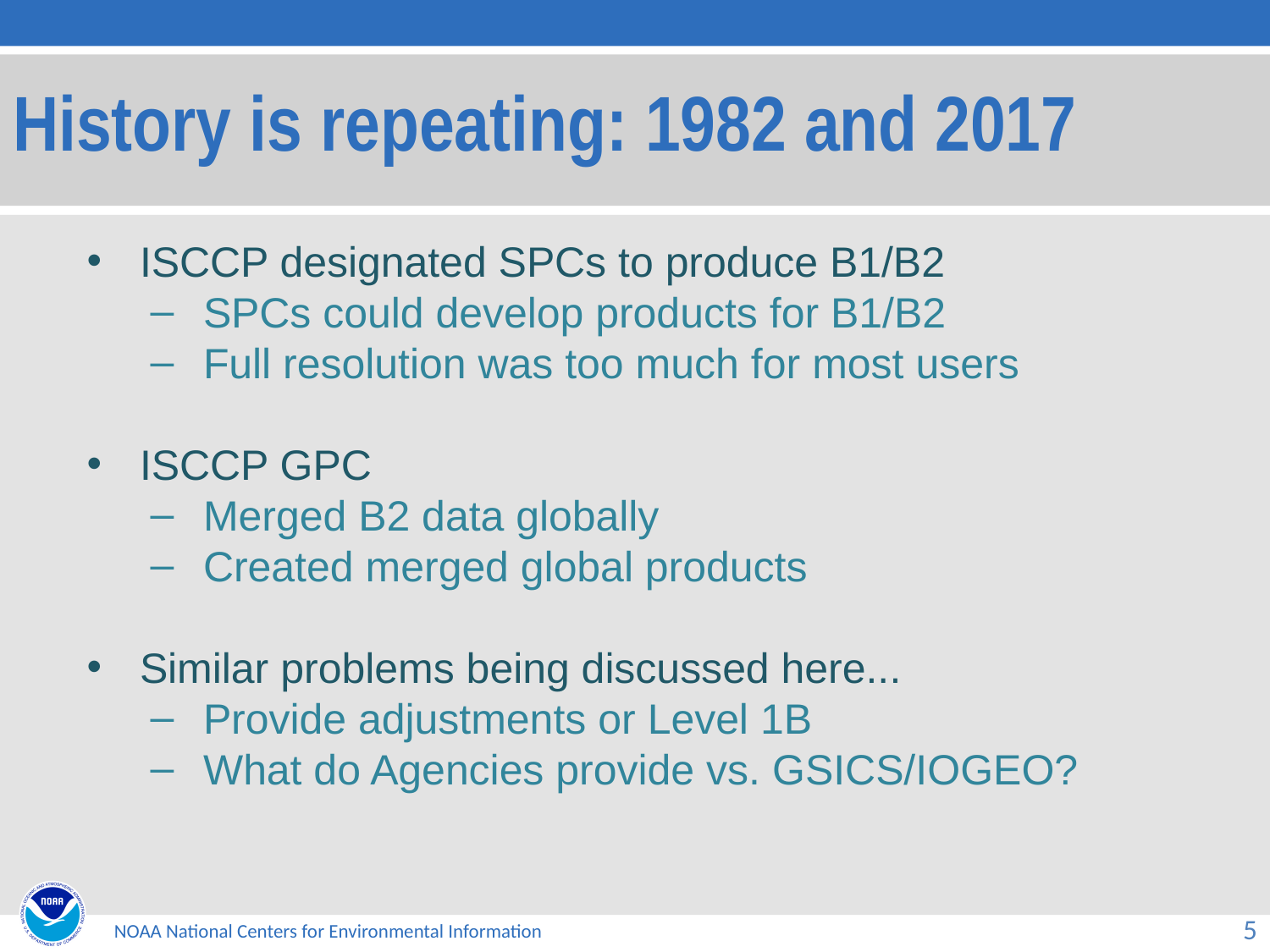

# History is repeating: 1982 and 2017
ISCCP designated SPCs to produce B1/B2
SPCs could develop products for B1/B2
Full resolution was too much for most users

ISCCP GPC
Merged B2 data globally
Created merged global products

Similar problems being discussed here...
Provide adjustments or Level 1B
What do Agencies provide vs. GSICS/IOGEO?